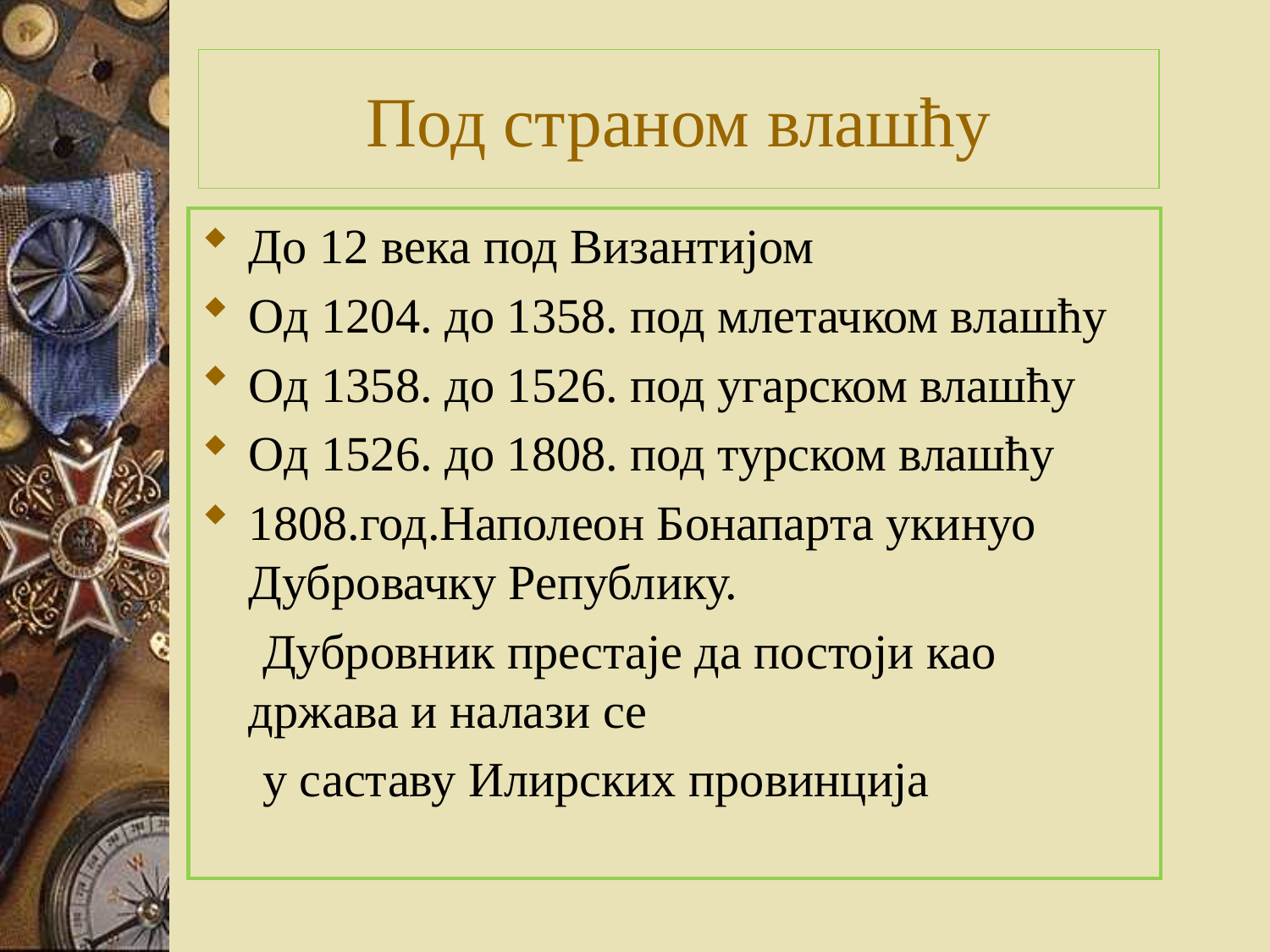

# Под страном влашћу
До 12 века под Византијом
Од 1204. до 1358. под млетачком влашћу
Од 1358. до 1526. под угарском влашћу
Од 1526. до 1808. под турском влашћу
1808.год.Наполеон Бонапарта укинуо Дубровачку Републику.
     Дубровник престаје да постоји као држава и налази се
     у саставу Илирских провинција